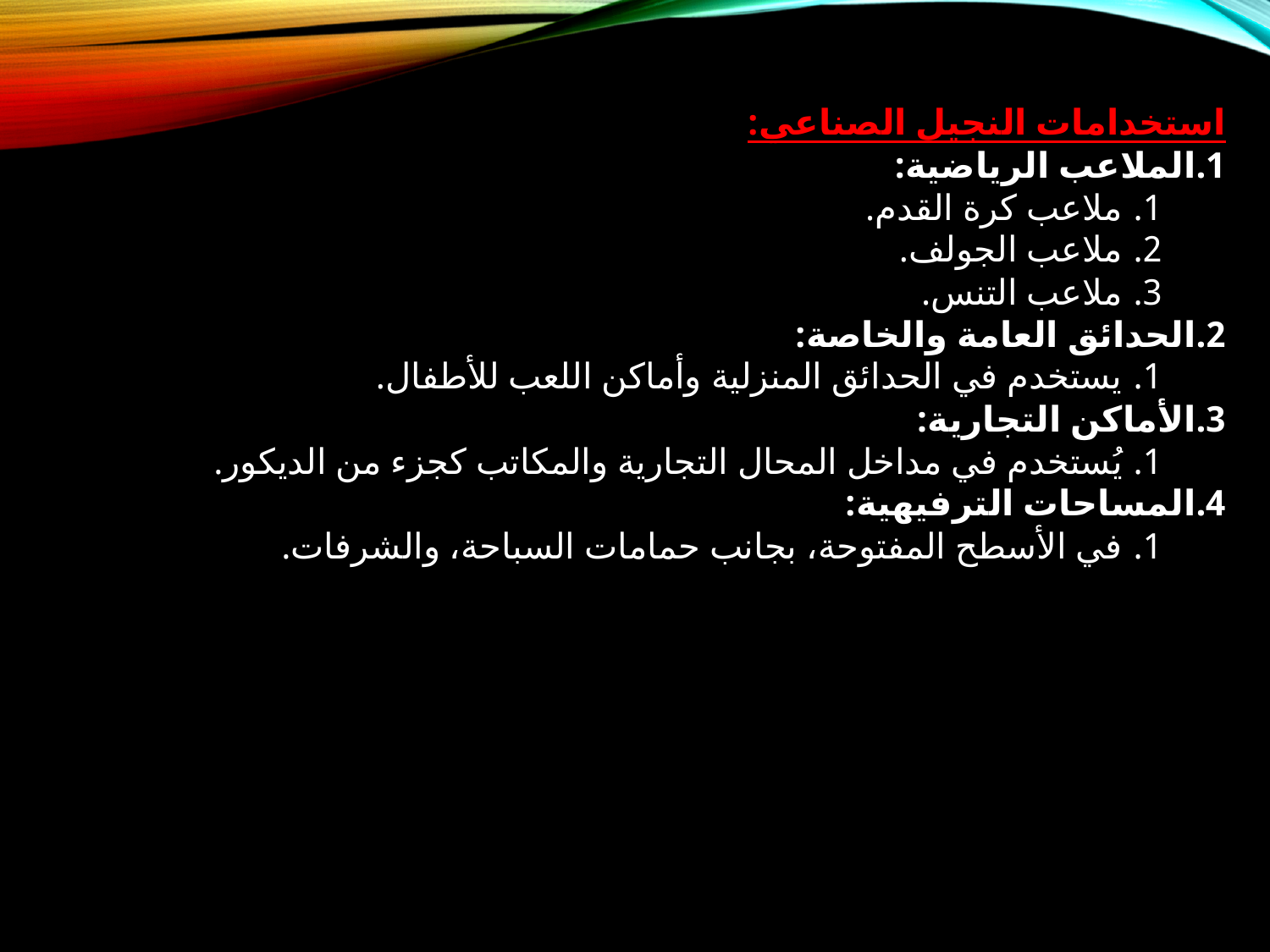

استخدامات النجيل الصناعي:
الملاعب الرياضية:
ملاعب كرة القدم.
ملاعب الجولف.
ملاعب التنس.
الحدائق العامة والخاصة:
يستخدم في الحدائق المنزلية وأماكن اللعب للأطفال.
الأماكن التجارية:
يُستخدم في مداخل المحال التجارية والمكاتب كجزء من الديكور.
المساحات الترفيهية:
في الأسطح المفتوحة، بجانب حمامات السباحة، والشرفات.